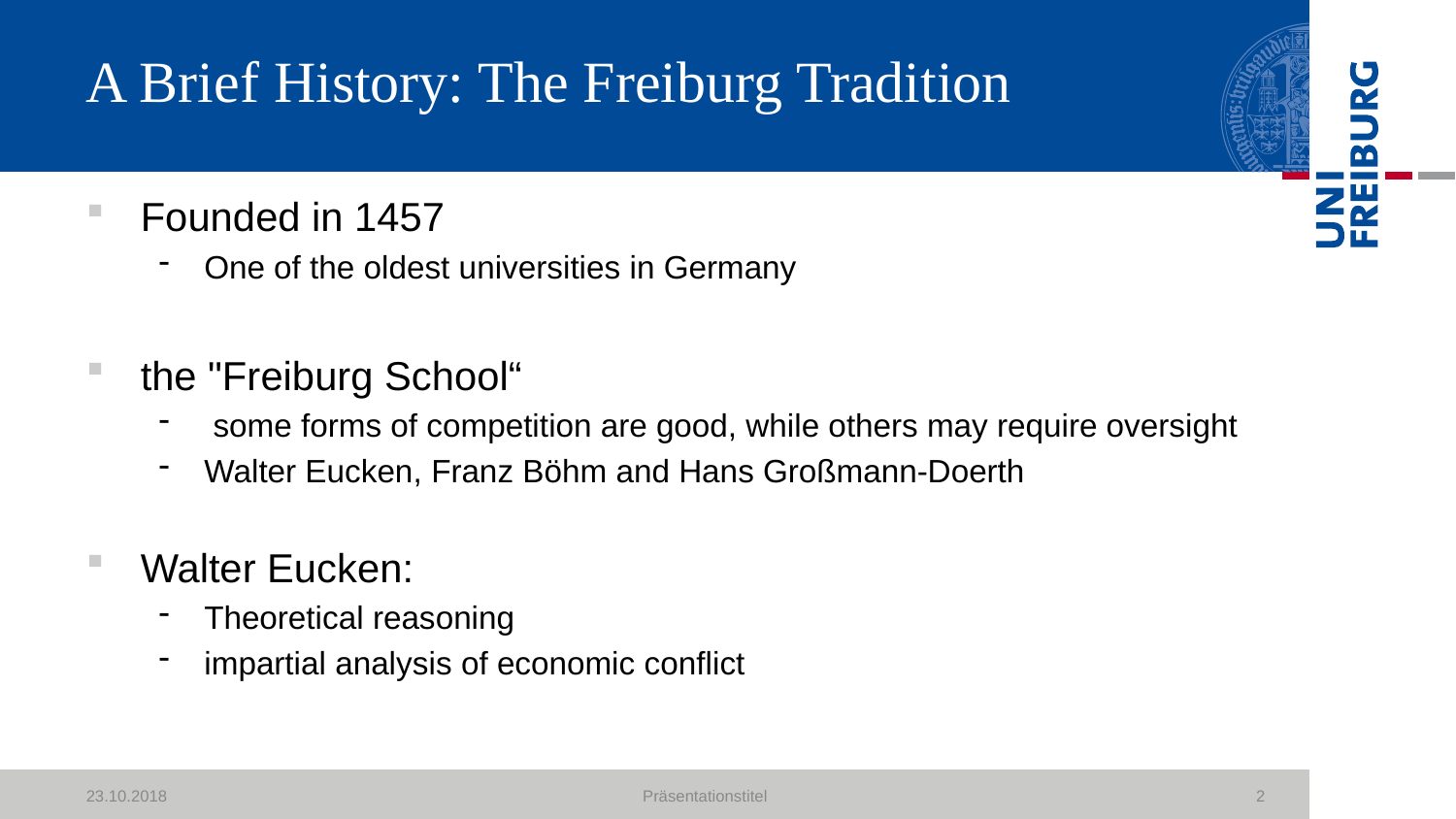

# A Brief History: The Freiburg Tradition
Founded in 1457
One of the oldest universities in Germany

the "Freiburg School“
 some forms of competition are good, while others may require oversight
Walter Eucken, Franz Böhm and Hans Großmann-Doerth

Walter Eucken:
Theoretical reasoning
impartial analysis of economic conflict

23.10.2018
Präsentationstitel
2